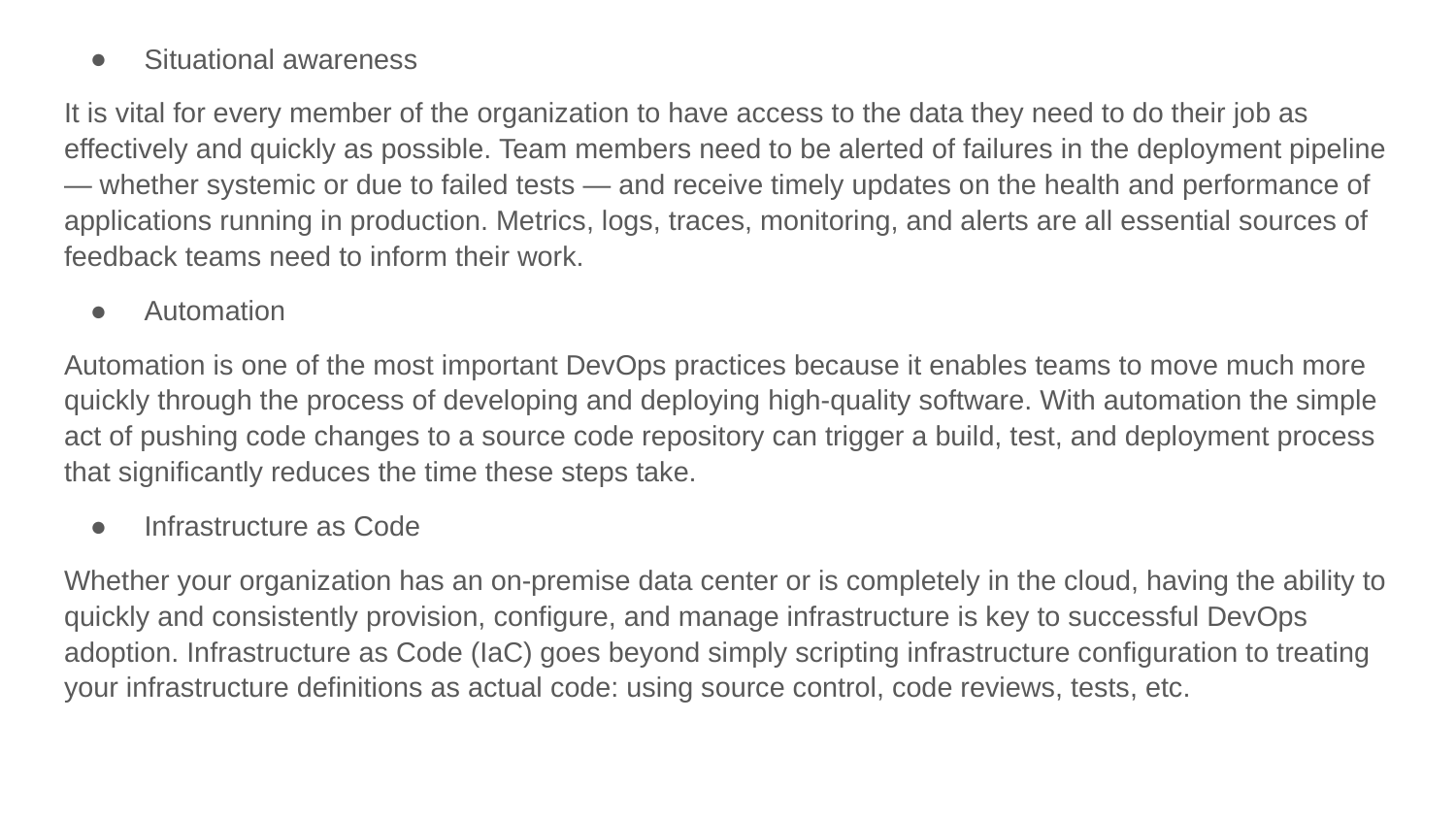

Situational awareness
It is vital for every member of the organization to have access to the data they need to do their job as effectively and quickly as possible. Team members need to be alerted of failures in the deployment pipeline — whether systemic or due to failed tests — and receive timely updates on the health and performance of applications running in production. Metrics, logs, traces, monitoring, and alerts are all essential sources of feedback teams need to inform their work.
Automation
Automation is one of the most important DevOps practices because it enables teams to move much more quickly through the process of developing and deploying high-quality software. With automation the simple act of pushing code changes to a source code repository can trigger a build, test, and deployment process that significantly reduces the time these steps take.
Infrastructure as Code
Whether your organization has an on-premise data center or is completely in the cloud, having the ability to quickly and consistently provision, configure, and manage infrastructure is key to successful DevOps adoption. Infrastructure as Code (IaC) goes beyond simply scripting infrastructure configuration to treating your infrastructure definitions as actual code: using source control, code reviews, tests, etc.